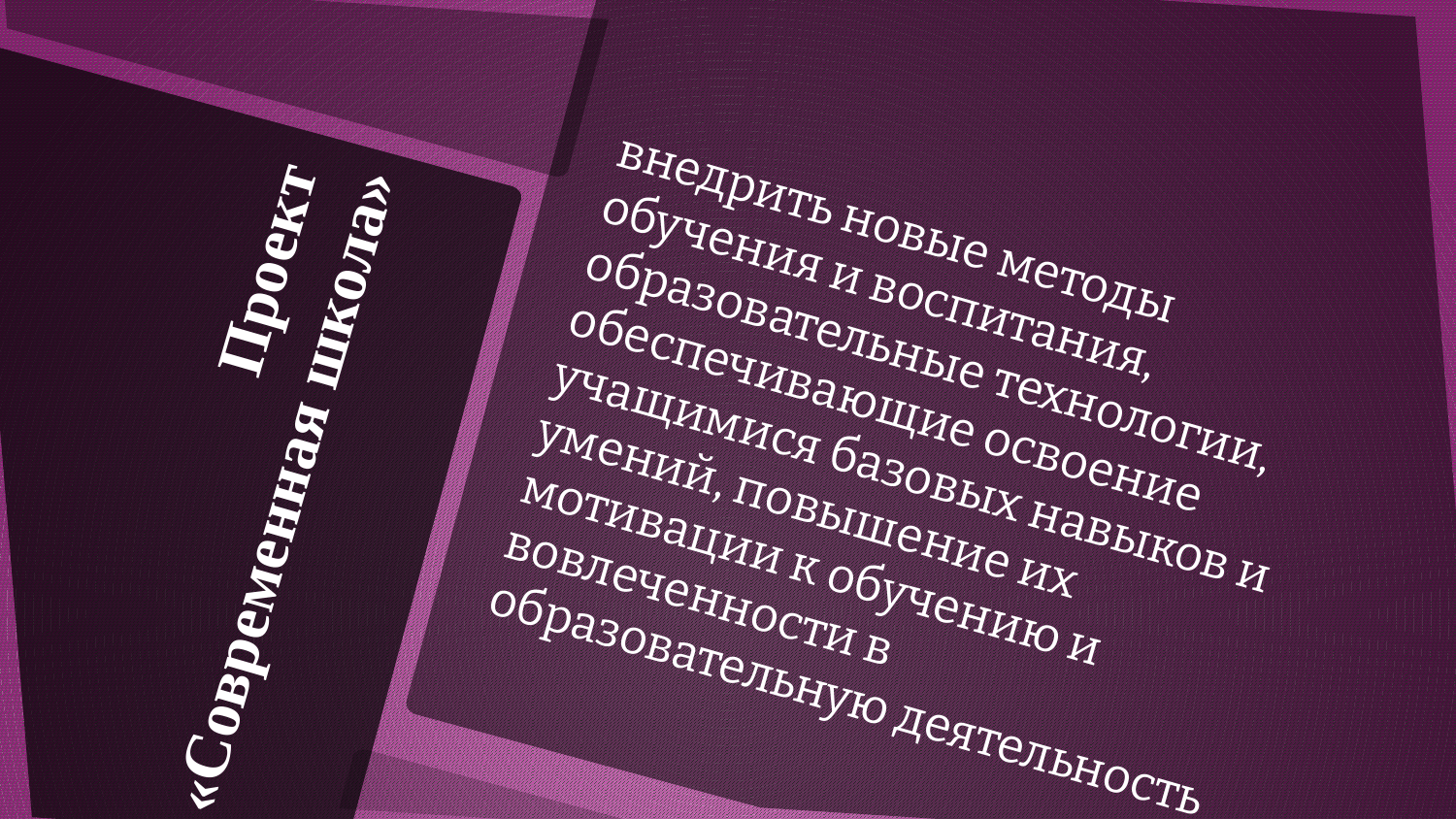

внедрить новые методы обучения и воспитания, образовательные технологии, обеспечивающие освоение учащимися базовых навыков и умений, повышение их мотивации к обучению и вовлеченности в образовательную деятельность
# Проект «Современная школа»